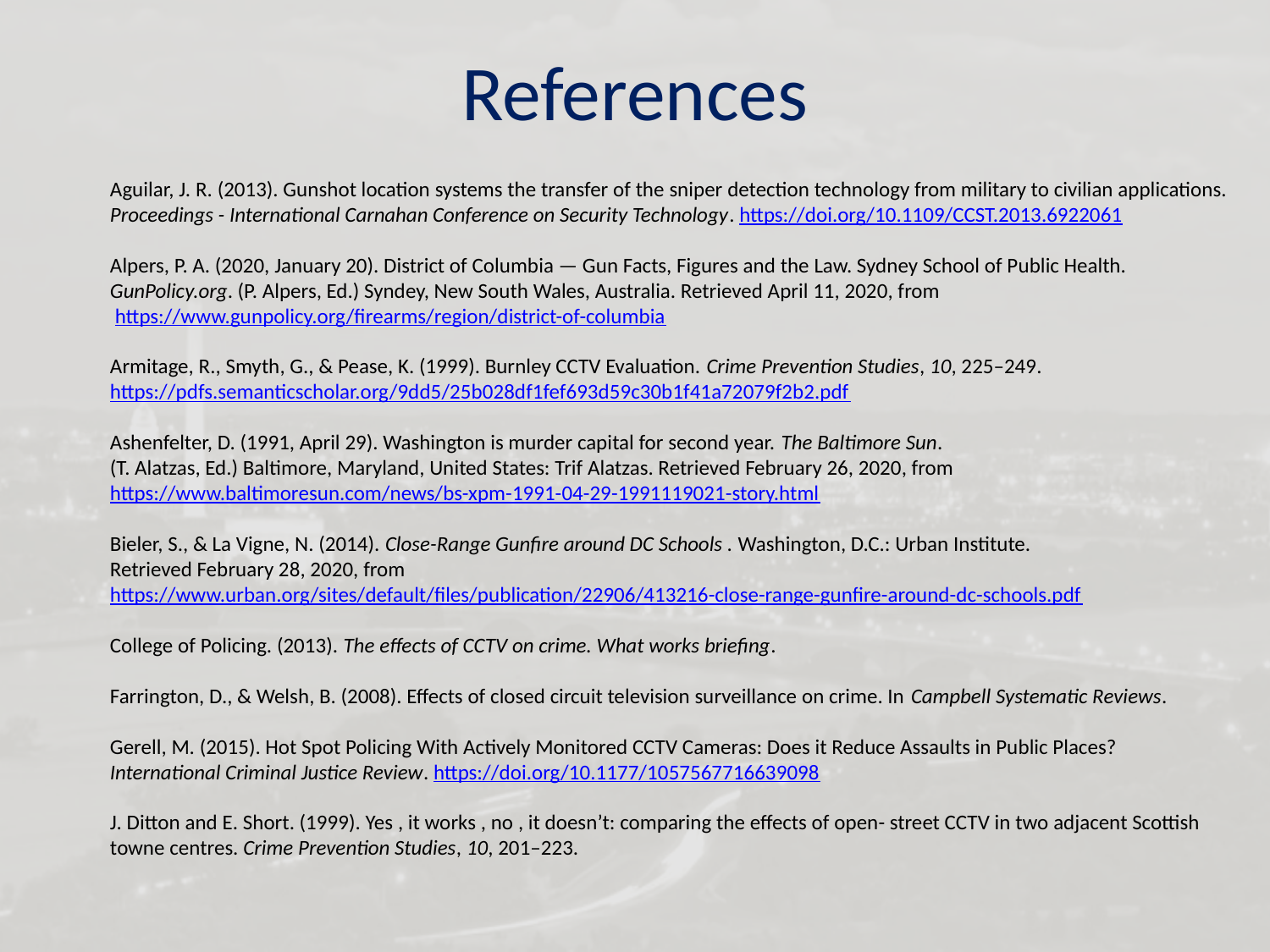

# References
Aguilar, J. R. (2013). Gunshot location systems the transfer of the sniper detection technology from military to civilian applications.
Proceedings - International Carnahan Conference on Security Technology. https://doi.org/10.1109/CCST.2013.6922061

Alpers, P. A. (2020, January 20). District of Columbia — Gun Facts, Figures and the Law. Sydney School of Public Health.
GunPolicy.org. (P. Alpers, Ed.) Syndey, New South Wales, Australia. Retrieved April 11, 2020, from
 https://www.gunpolicy.org/firearms/region/district-of-columbia

Armitage, R., Smyth, G., & Pease, K. (1999). Burnley CCTV Evaluation. Crime Prevention Studies, 10, 225–249.
https://pdfs.semanticscholar.org/9dd5/25b028df1fef693d59c30b1f41a72079f2b2.pdf

Ashenfelter, D. (1991, April 29). Washington is murder capital for second year. The Baltimore Sun.
(T. Alatzas, Ed.) Baltimore, Maryland, United States: Trif Alatzas. Retrieved February 26, 2020, from
https://www.baltimoresun.com/news/bs-xpm-1991-04-29-1991119021-story.html

Bieler, S., & La Vigne, N. (2014). Close-Range Gunfire around DC Schools . Washington, D.C.: Urban Institute.
Retrieved February 28, 2020, from
https://www.urban.org/sites/default/files/publication/22906/413216-close-range-gunfire-around-dc-schools.pdf

College of Policing. (2013). The effects of CCTV on crime. What works briefing.

Farrington, D., & Welsh, B. (2008). Effects of closed circuit television surveillance on crime. In Campbell Systematic Reviews.

Gerell, M. (2015). Hot Spot Policing With Actively Monitored CCTV Cameras: Does it Reduce Assaults in Public Places?
International Criminal Justice Review. https://doi.org/10.1177/1057567716639098

J. Ditton and E. Short. (1999). Yes , it works , no , it doesn’t: comparing the effects of open- street CCTV in two adjacent Scottish
towne centres. Crime Prevention Studies, 10, 201–223.

23